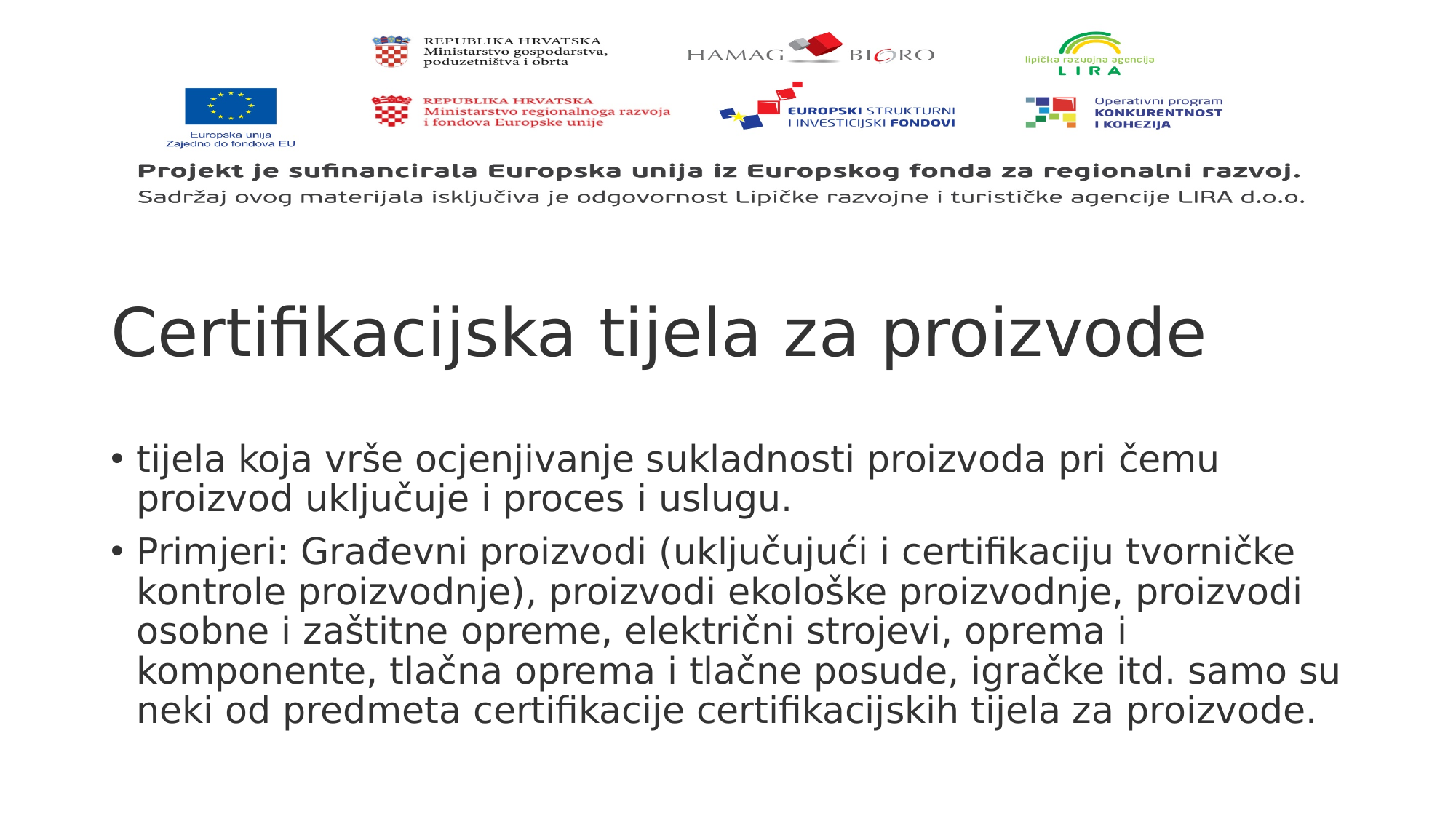

# Certifikacijska tijela za proizvode
tijela koja vrše ocjenjivanje sukladnosti proizvoda pri čemu proizvod uključuje i proces i uslugu.
Primjeri: Građevni proizvodi (uključujući i certifikaciju tvorničke kontrole proizvodnje), proizvodi ekološke proizvodnje, proizvodi osobne i zaštitne opreme, električni strojevi, oprema i komponente, tlačna oprema i tlačne posude, igračke itd. samo su neki od predmeta certifikacije certifikacijskih tijela za proizvode.